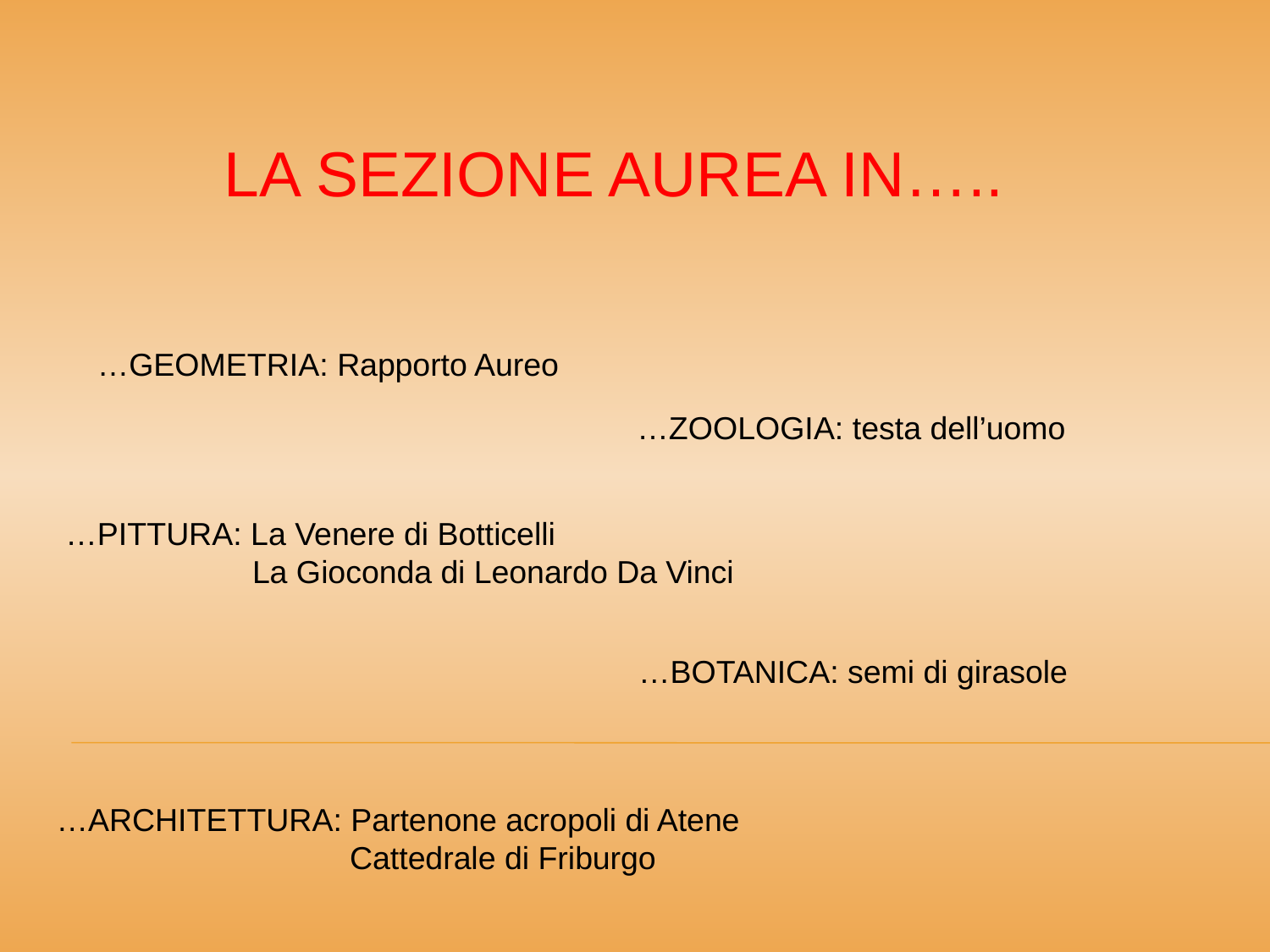

# La Sezione Aurea in…..
…GEOMETRIA: Rapporto Aureo
…ZOOLOGIA: testa dell’uomo
…PITTURA: La Venere di Botticelli
                     La Gioconda di Leonardo Da Vinci
…BOTANICA: semi di girasole
…ARCHITETTURA: Partenone acropoli di Atene
                                 Cattedrale di Friburgo